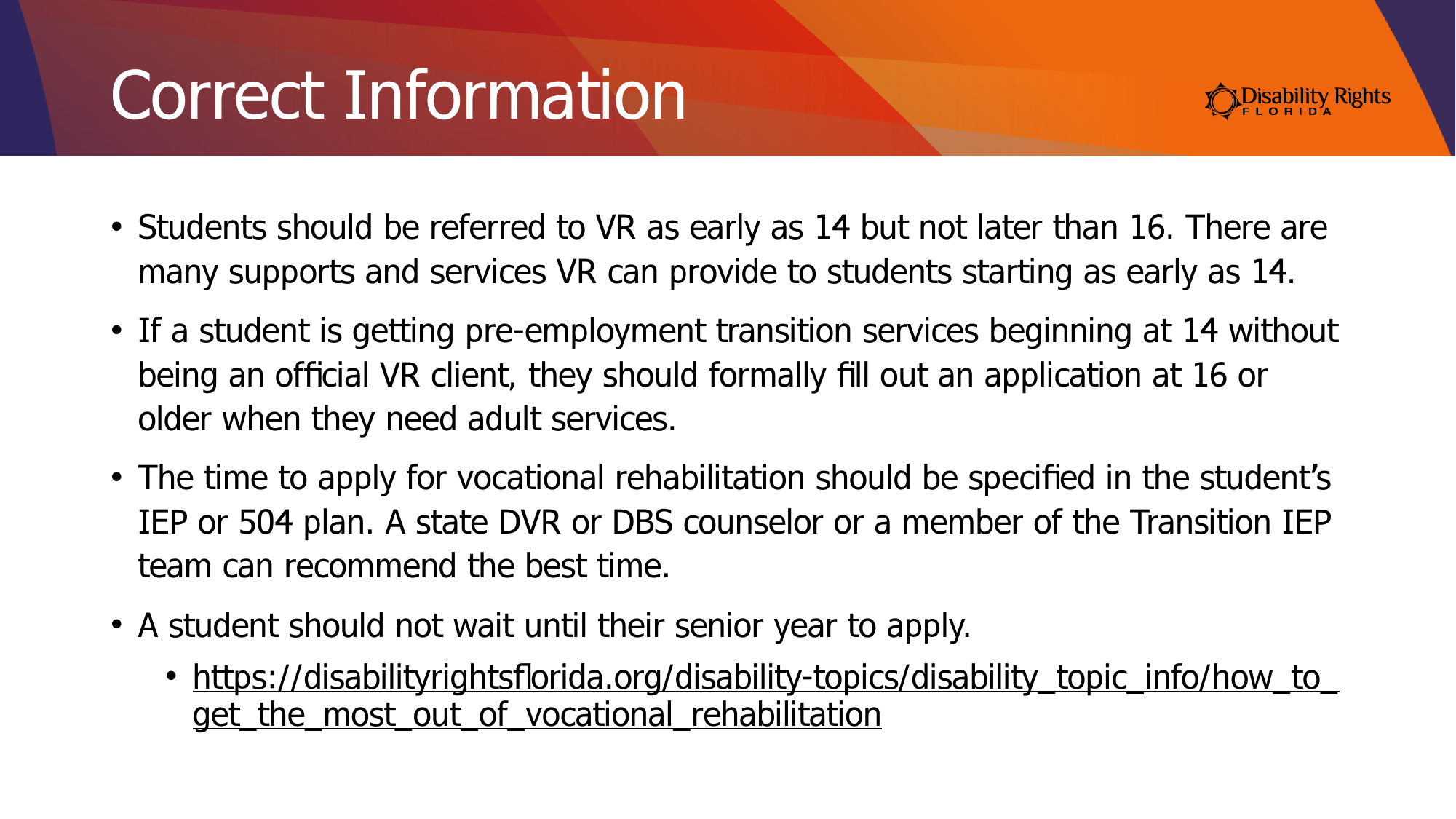

# Correct Information
Students should be referred to VR as early as 14 but not later than 16. There are many supports and services VR can provide to students starting as early as 14.
If a student is getting pre-employment transition services beginning at 14 without being an official VR client, they should formally fill out an application at 16 or older when they need adult services.
The time to apply for vocational rehabilitation should be specified in the student’s IEP or 504 plan. A state DVR or DBS counselor or a member of the Transition IEP team can recommend the best time.
A student should not wait until their senior year to apply.
https://disabilityrightsflorida.org/disability-topics/disability_topic_info/how_to_get_the_most_out_of_vocational_rehabilitation